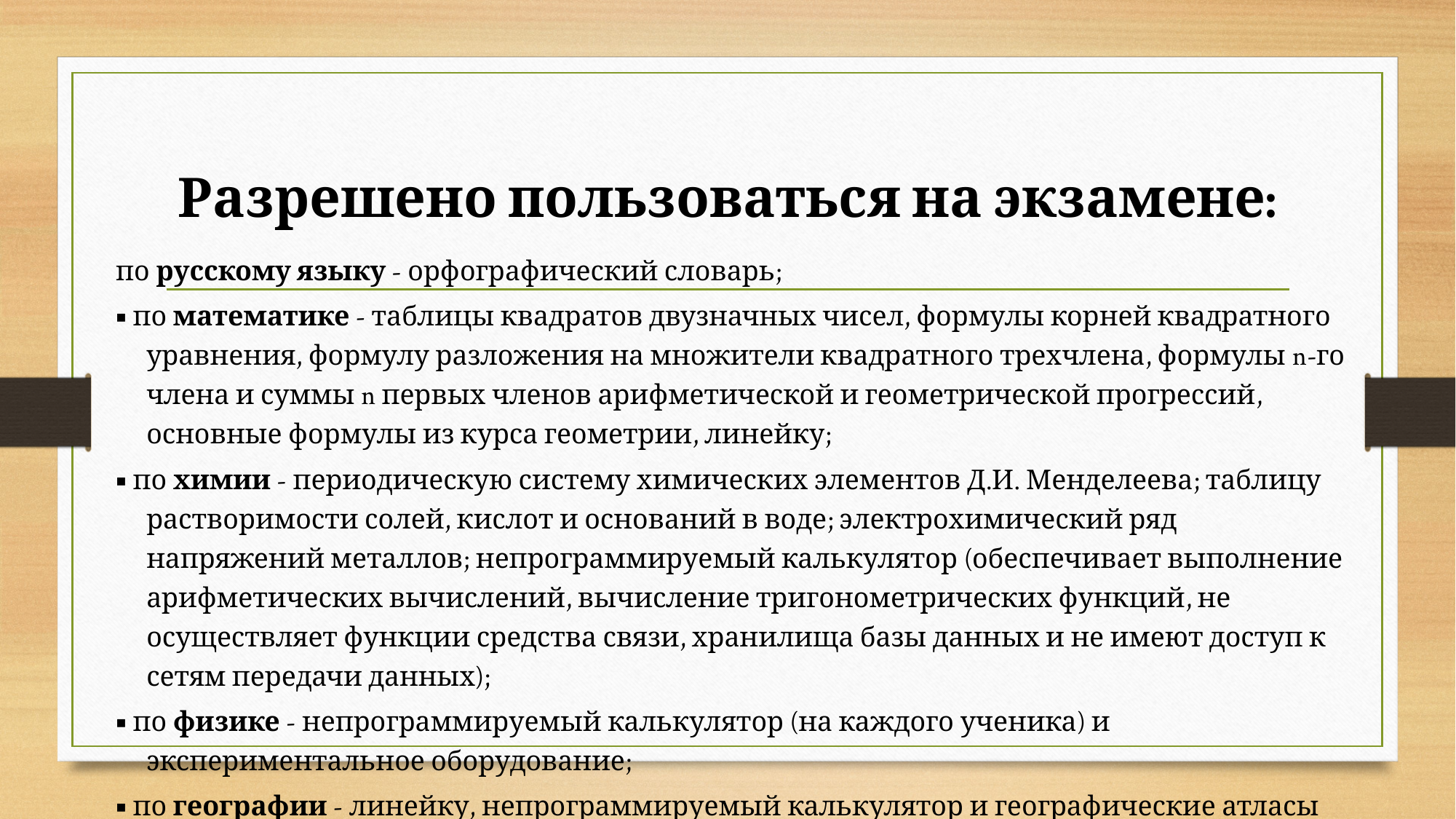

# Разрешено пользоваться на экзамене:
по русскому языку - орфографический словарь;
▪ по математике - таблицы квадратов двузначных чисел, формулы корней квадратного уравнения, формулу разложения на множители квадратного трехчлена, формулы n-го члена и суммы n первых членов арифметической и геометрической прогрессий, основные формулы из курса геометрии, линейку;
▪ по химии - периодическую систему химических элементов Д.И. Менделеева; таблицу растворимости солей, кислот и оснований в воде; электрохимический ряд напряжений металлов; непрограммируемый калькулятор (обеспечивает выполнение арифметических вычислений, вычисление тригонометрических функций, не осуществляет функции средства связи, хранилища базы данных и не имеют доступ к сетям передачи данных);
▪ по физике - непрограммируемый калькулятор (на каждого ученика) и экспериментальное оборудование;
▪ по географии - линейку, непрограммируемый калькулятор и географические атласы для 7, 8 и 9 классов (любого издательства)